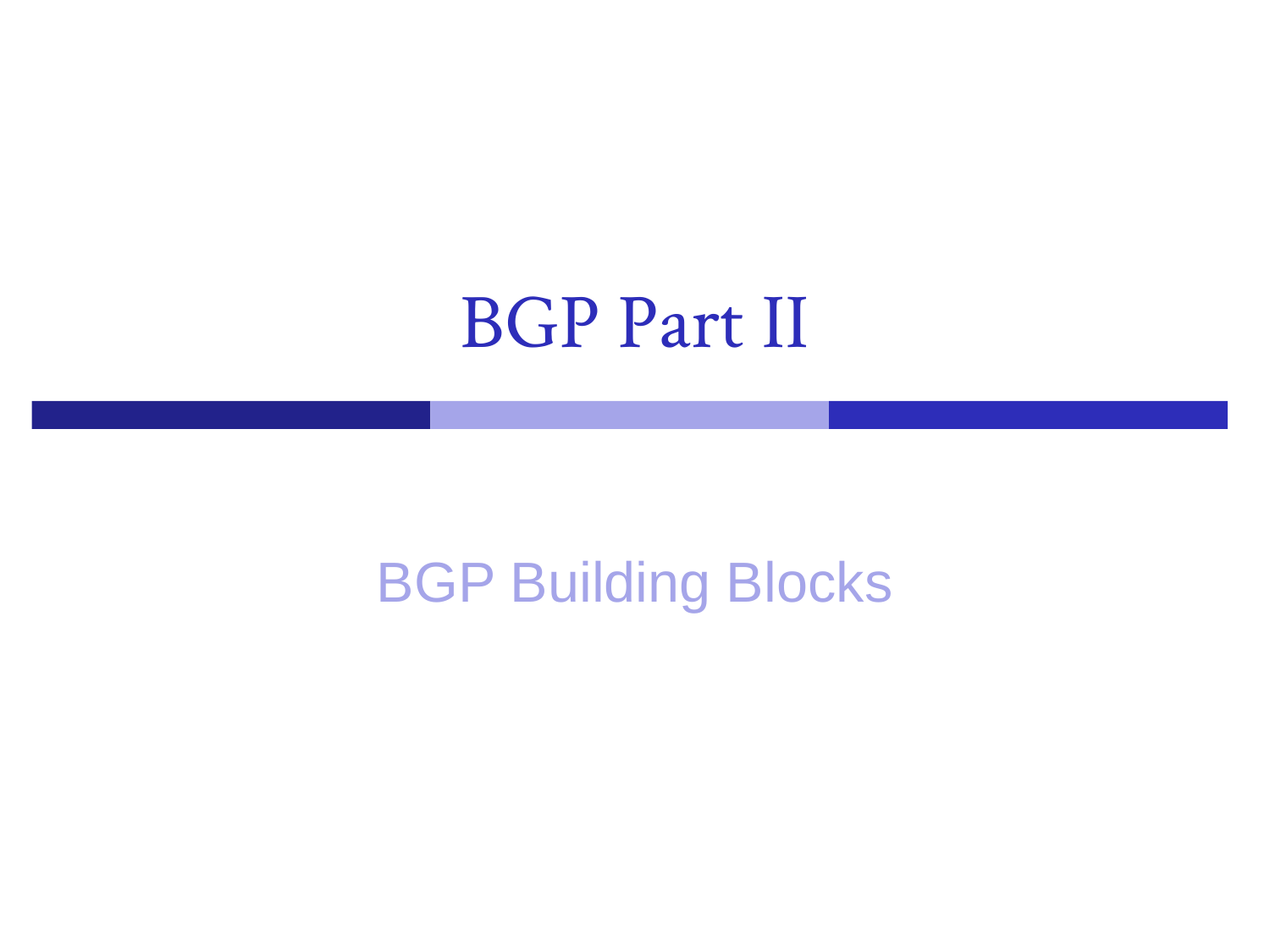

# BGP Part II
BGP Building Blocks